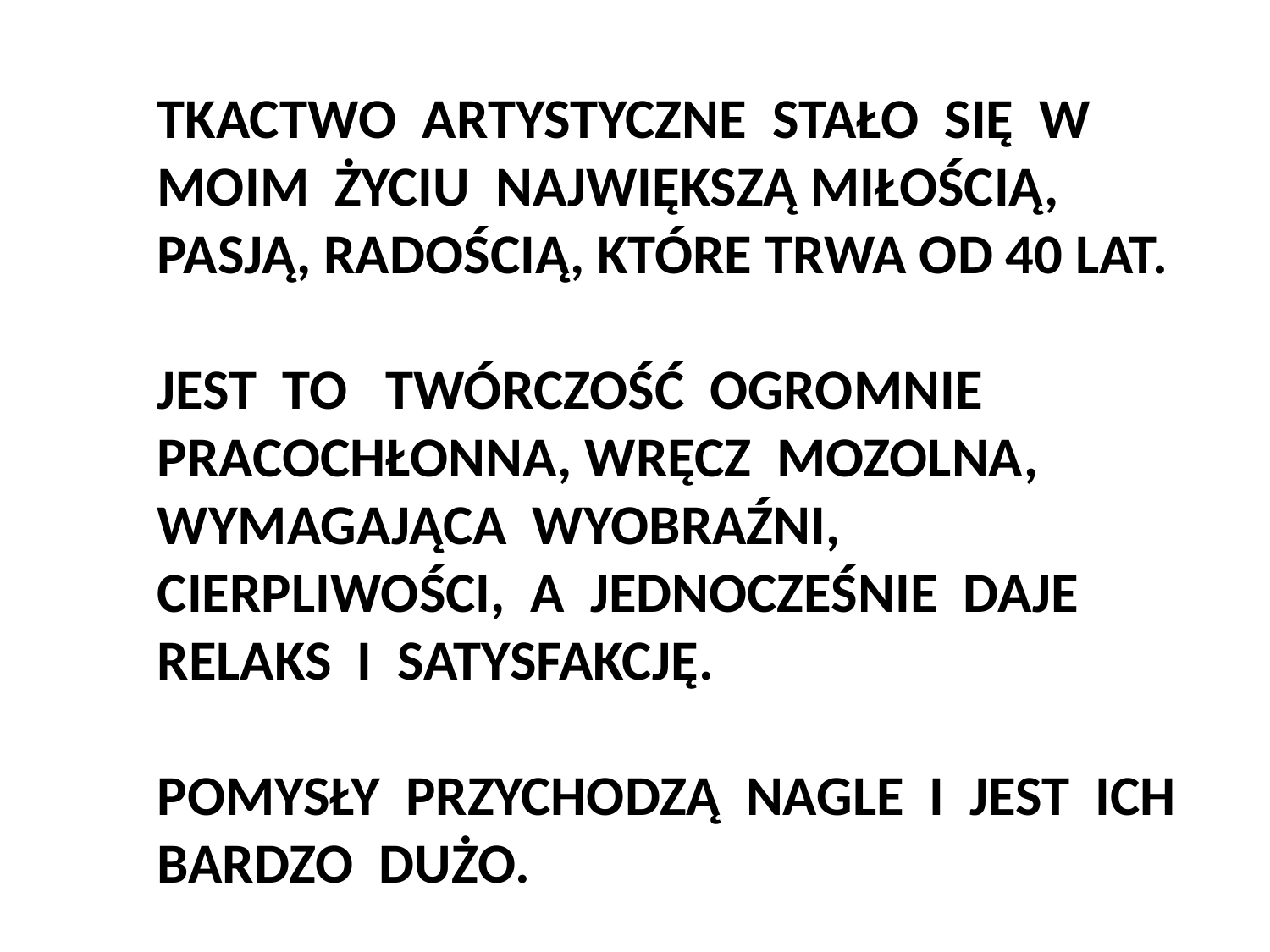

TKACTWO  ARTYSTYCZNE  STAŁO  SIĘ  W  MOIM  ŻYCIU  NAJWIĘKSZĄ MIŁOŚCIĄ, PASJĄ, RADOŚCIĄ, KTÓRE TRWA OD 40 LAT.

JEST  TO   TWÓRCZOŚĆ  OGROMNIE  PRACOCHŁONNA, WRĘCZ  MOZOLNA,  WYMAGAJĄCA  WYOBRAŹNI,  CIERPLIWOŚCI,  A  JEDNOCZEŚNIE  DAJE  RELAKS  I  SATYSFAKCJĘ.

POMYSŁY  PRZYCHODZĄ  NAGLE  I  JEST  ICH  BARDZO  DUŻO.